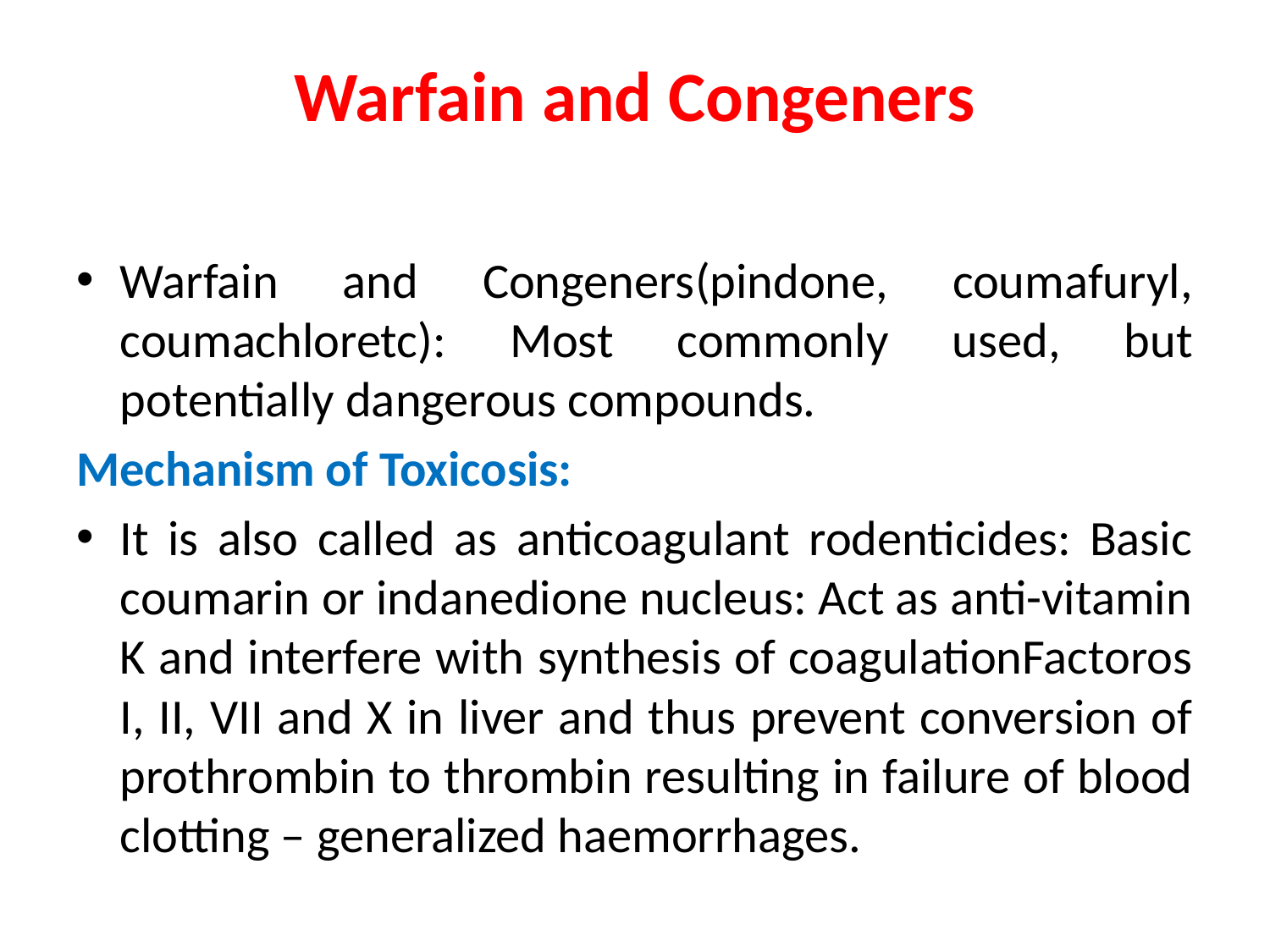

# Warfain and Congeners

Warfain and Congeners(pindone, coumafuryl, coumachloretc): Most commonly used, but potentially dangerous compounds.
Mechanism of Toxicosis:
It is also called as anticoagulant rodenticides: Basic coumarin or indanedione nucleus: Act as anti-vitamin K and interfere with synthesis of coagulationFactoros I, II, VII and X in liver and thus prevent conversion of prothrombin to thrombin resulting in failure of blood clotting – generalized haemorrhages.